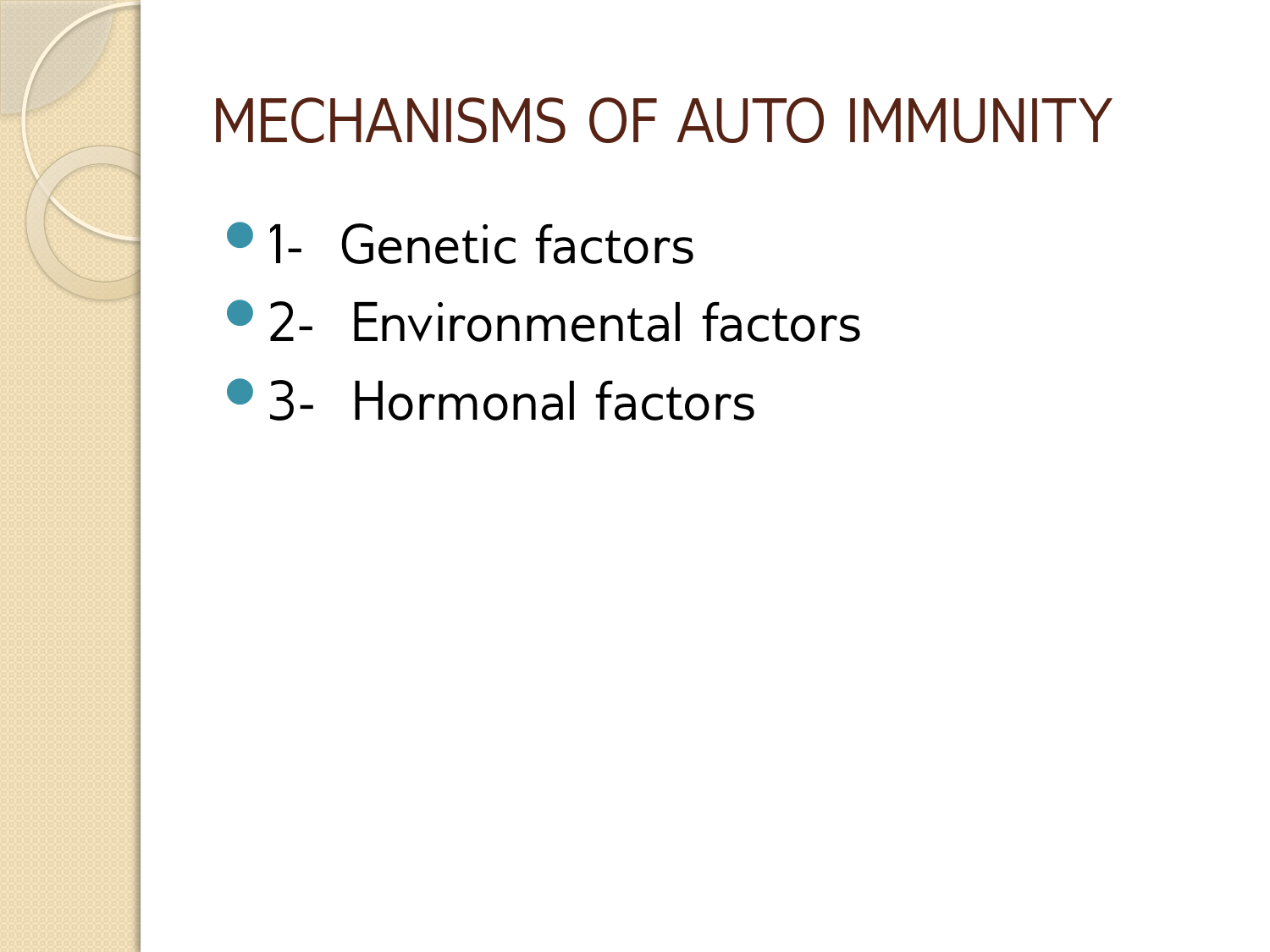

# MECHANISMS OF AUTO IMMUNITY
1-  Genetic factors
2-  Environmental factors
3-  Hormonal factors